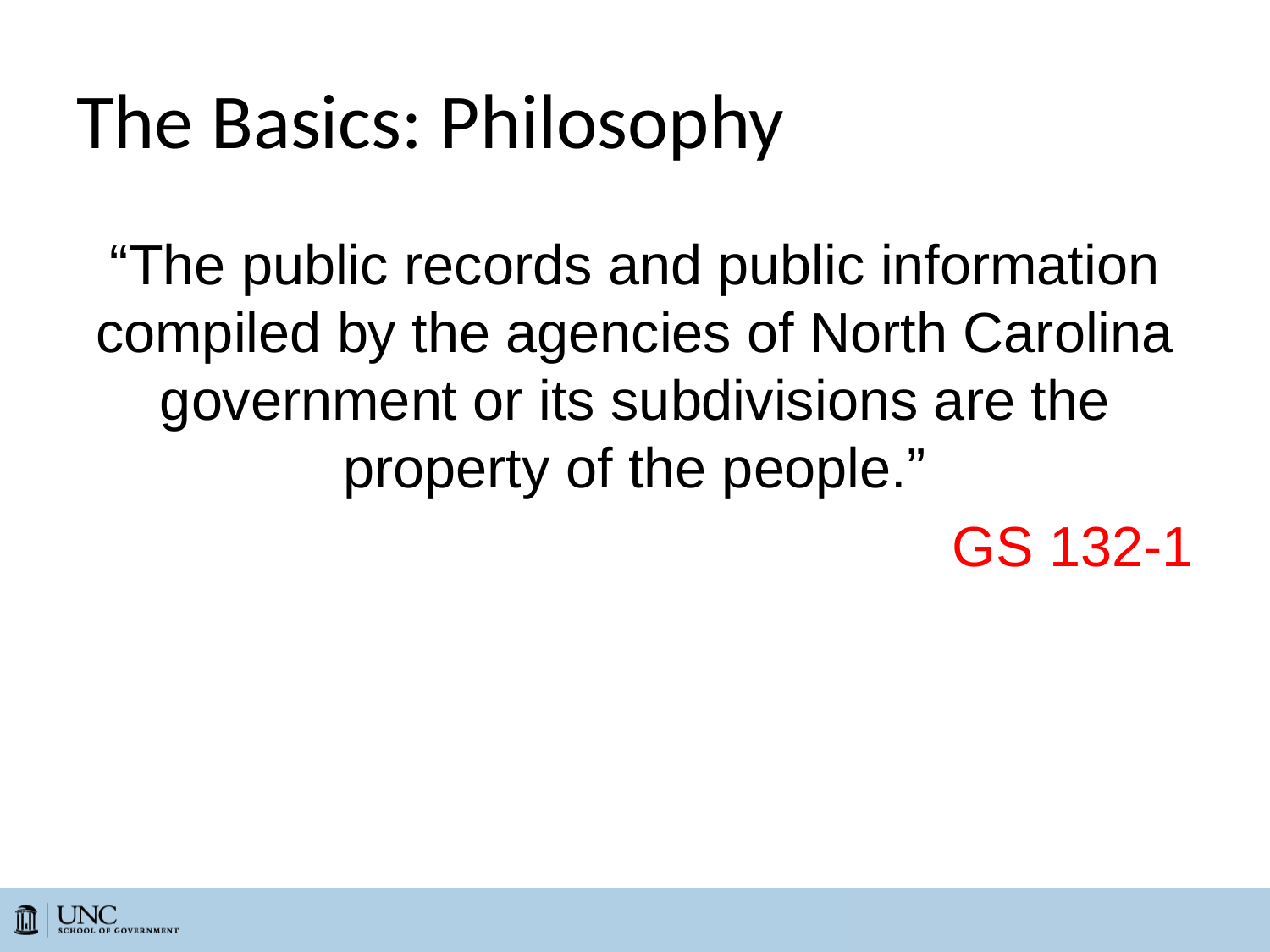

# The Basics: Philosophy
“The public records and public information compiled by the agencies of North Carolina government or its subdivisions are the property of the people.”
GS 132-1